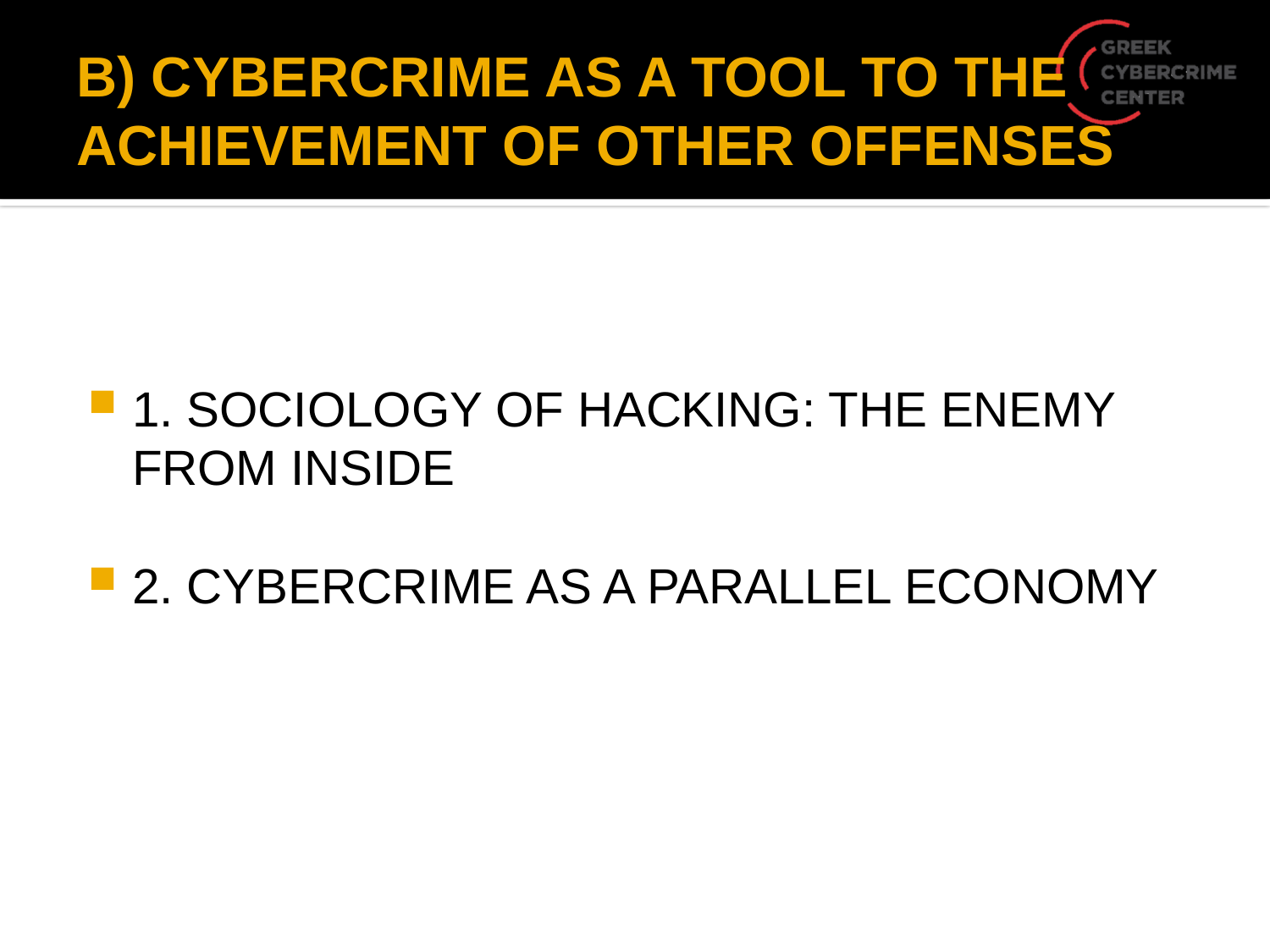

# B) CYBERCRIME AS A TOOL TO THE ACHIEVEMENT OF OTHER OFFENSES

1. SOCIOLOGY OF HACKING: THE ENEMY FROM INSIDE

2. CYBERCRIME AS A PARALLEL ECONOMY